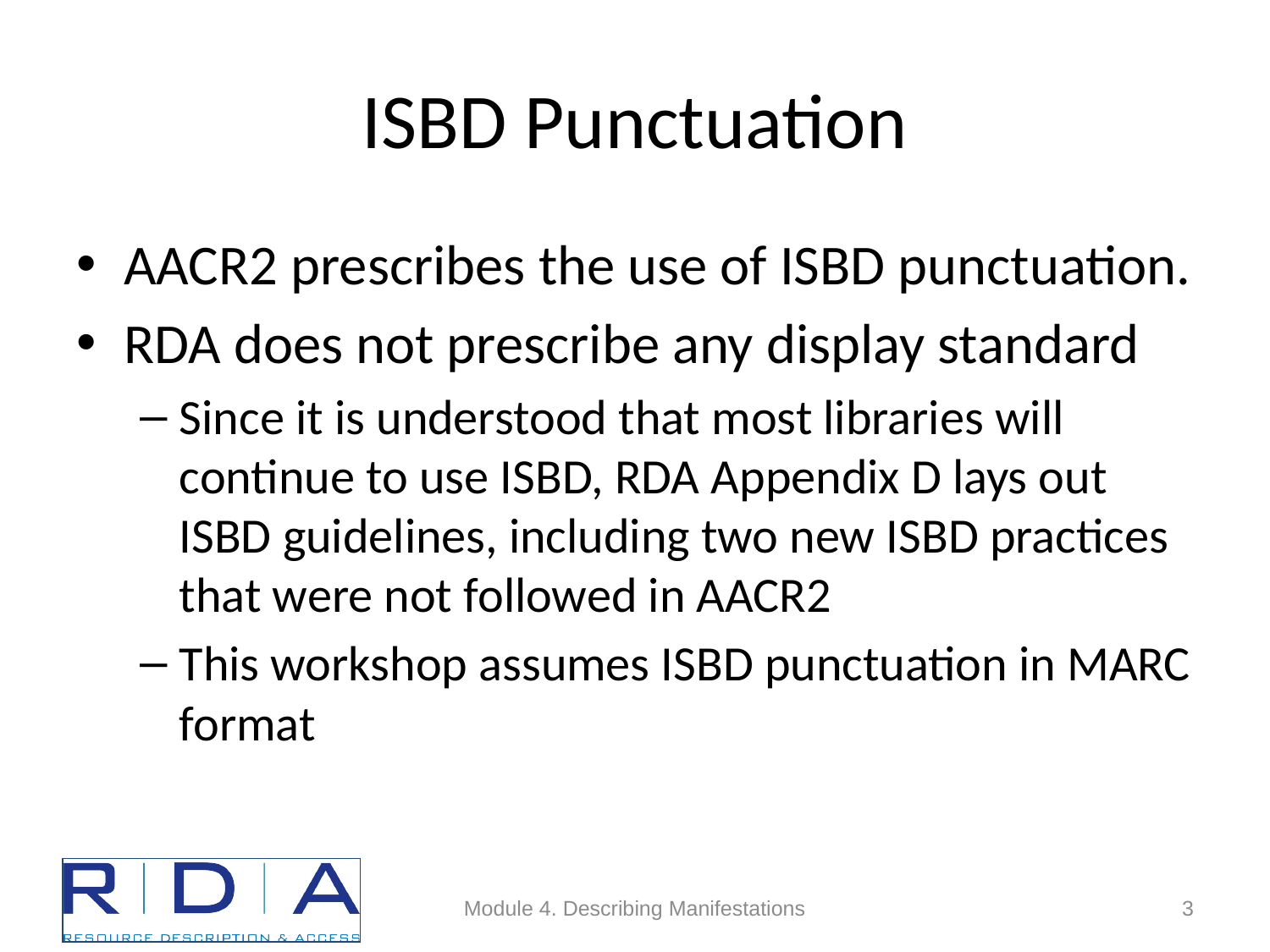

# ISBD Punctuation
AACR2 prescribes the use of ISBD punctuation.
RDA does not prescribe any display standard
Since it is understood that most libraries will continue to use ISBD, RDA Appendix D lays out ISBD guidelines, including two new ISBD practices that were not followed in AACR2
This workshop assumes ISBD punctuation in MARC format
Module 4. Describing Manifestations
3